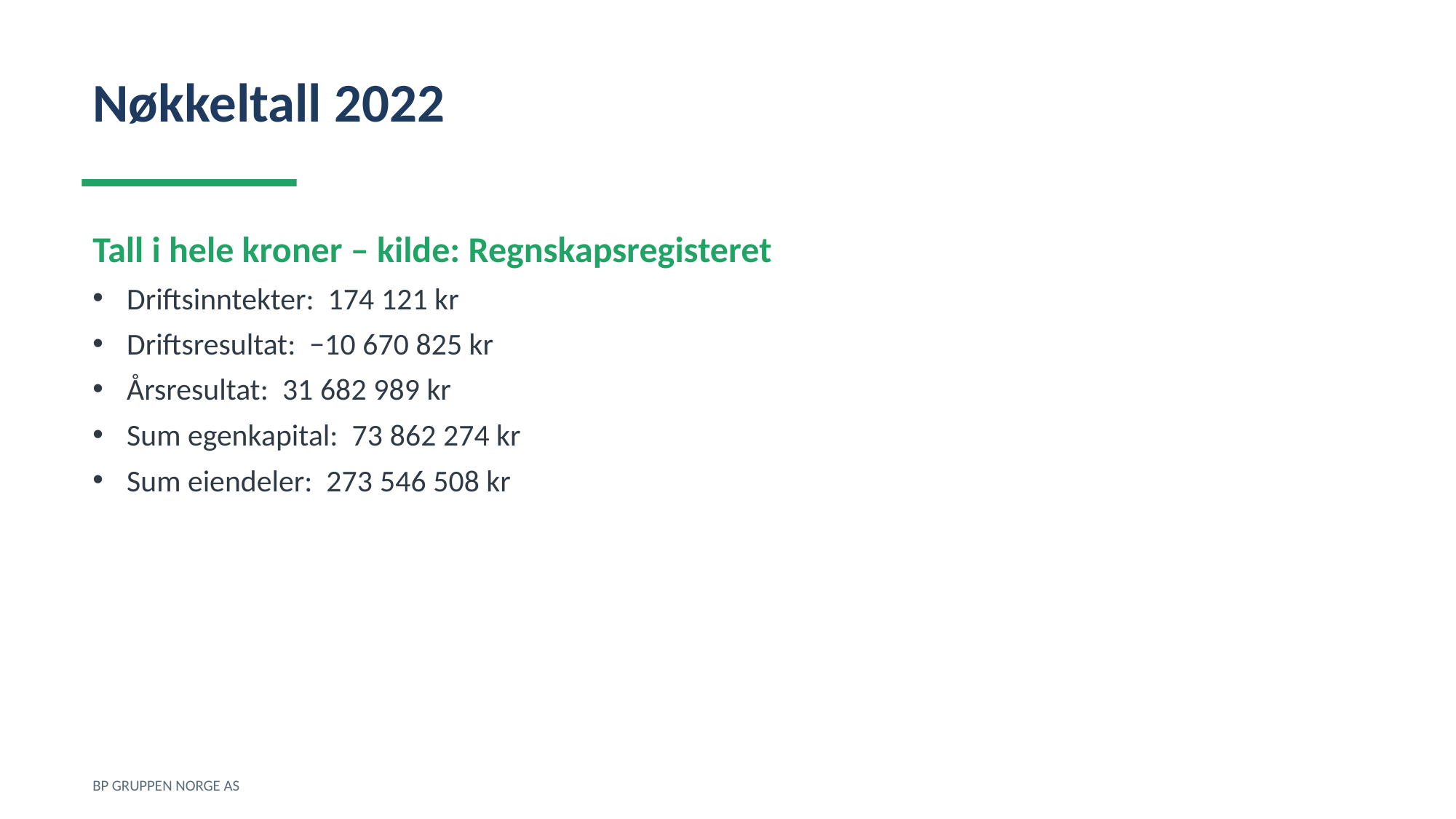

Nøkkeltall 2022

Tall i hele kroner – kilde: Regnskapsregisteret
Driftsinntekter:  174 121 kr
Driftsresultat:  −10 670 825 kr
Årsresultat:  31 682 989 kr
Sum egenkapital:  73 862 274 kr
Sum eiendeler:  273 546 508 kr
BP GRUPPEN NORGE AS